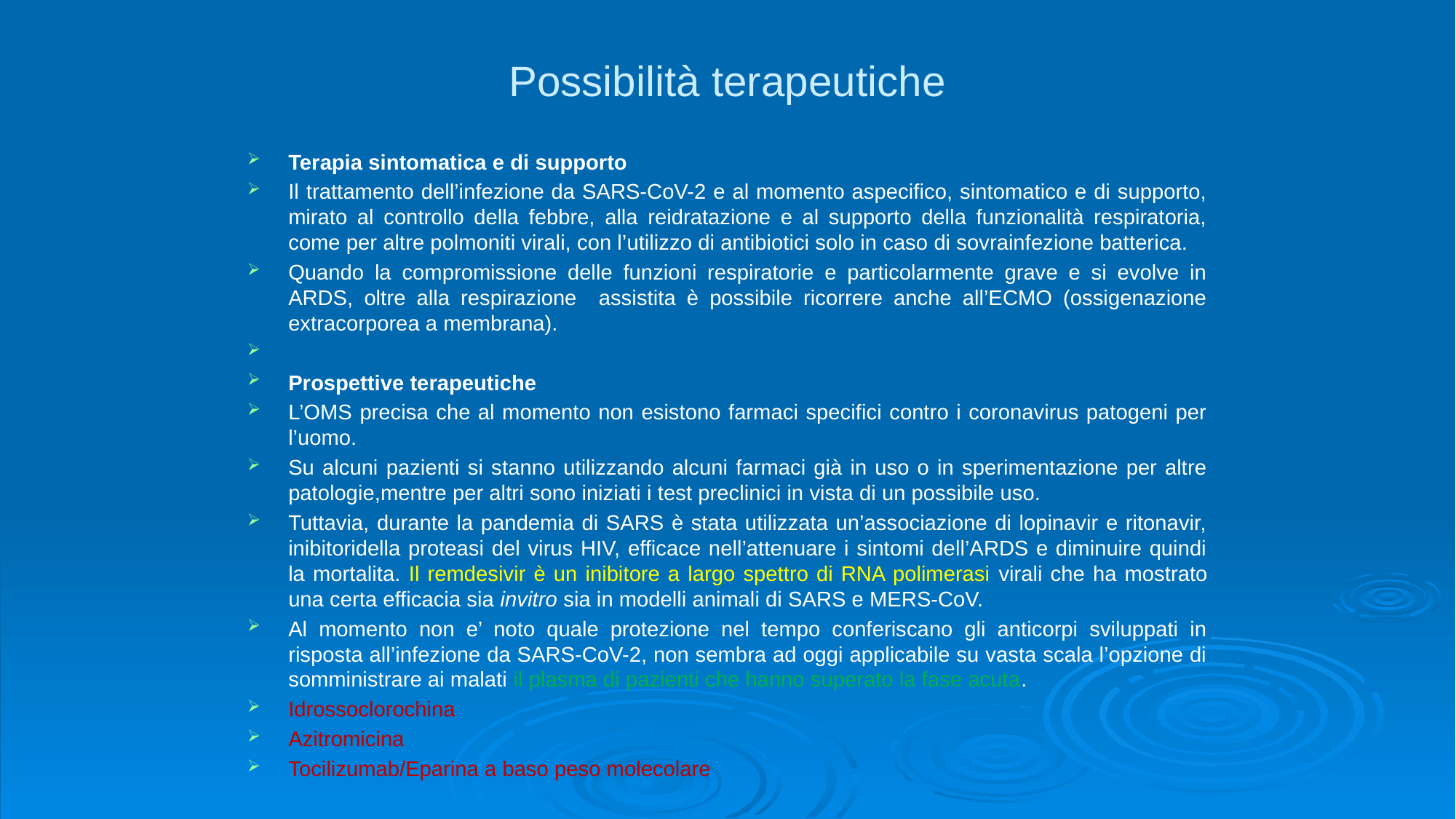

# Possibilità terapeutiche
Terapia sintomatica e di supporto
Il trattamento dell’infezione da SARS-CoV-2 e al momento aspecifico, sintomatico e di supporto, mirato al controllo della febbre, alla reidratazione e al supporto della funzionalità respiratoria, come per altre polmoniti virali, con l’utilizzo di antibiotici solo in caso di sovrainfezione batterica.
Quando la compromissione delle funzioni respiratorie e particolarmente grave e si evolve in ARDS, oltre alla respirazione  assistita è possibile ricorrere anche all’ECMO (ossigenazione extracorporea a membrana).

Prospettive terapeutiche
L’OMS precisa che al momento non esistono farmaci specifici contro i coronavirus patogeni per l’uomo.
Su alcuni pazienti si stanno utilizzando alcuni farmaci già in uso o in sperimentazione per altre patologie,mentre per altri sono iniziati i test preclinici in vista di un possibile uso.
Tuttavia, durante la pandemia di SARS è stata utilizzata un’associazione di lopinavir e ritonavir, inibitoridella proteasi del virus HIV, efficace nell’attenuare i sintomi dell’ARDS e diminuire quindi la mortalita. Il remdesivir è un inibitore a largo spettro di RNA polimerasi virali che ha mostrato una certa efficacia sia invitro sia in modelli animali di SARS e MERS-CoV.
Al momento non e’ noto quale protezione nel tempo conferiscano gli anticorpi sviluppati in risposta all’infezione da SARS-CoV-2, non sembra ad oggi applicabile su vasta scala l’opzione di somministrare ai malati il plasma di pazienti che hanno superato la fase acuta.
Idrossoclorochina
Azitromicina
Tocilizumab/Eparina a baso peso molecolare